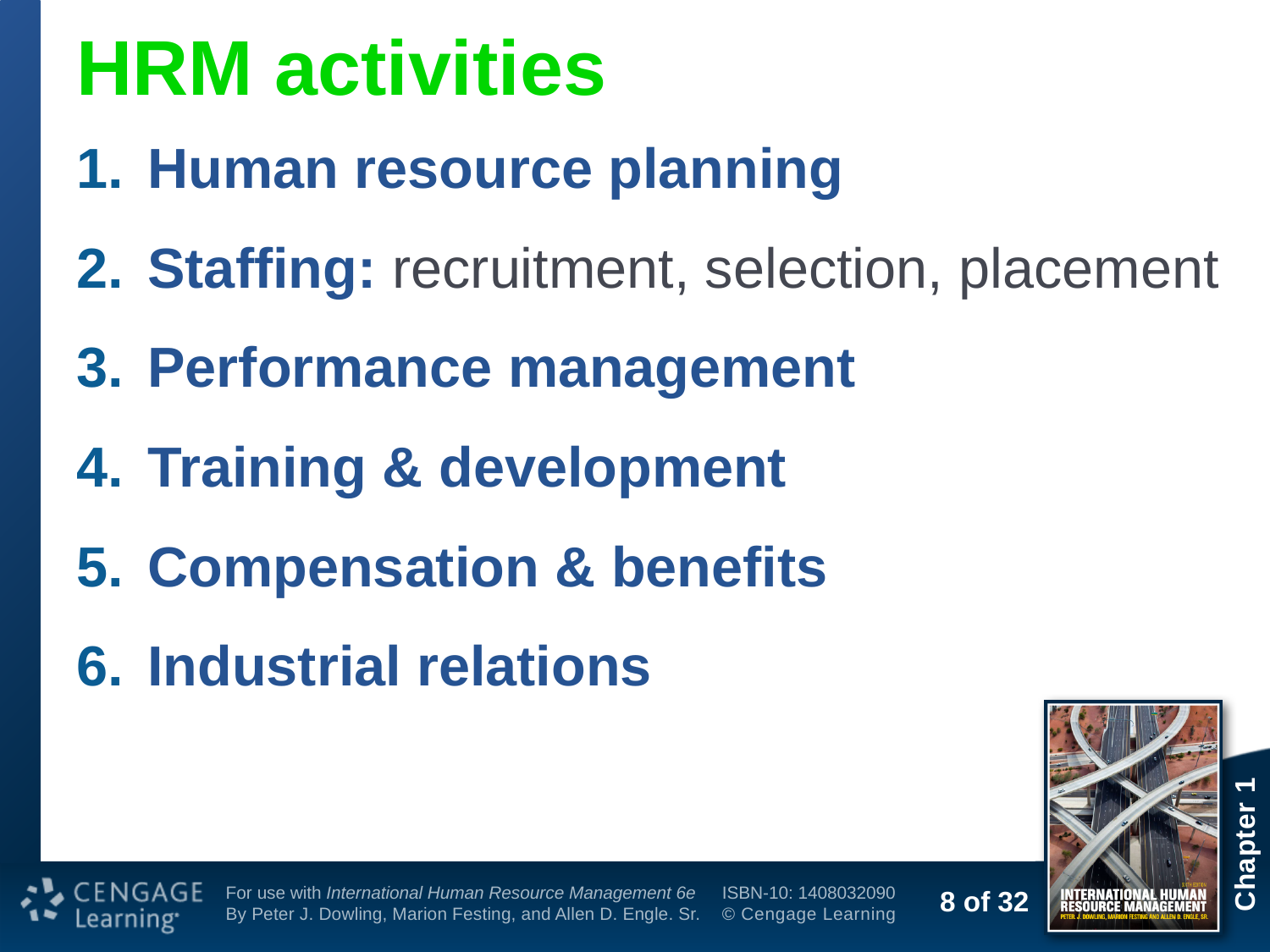

# HRM activities
Human resource planning
Staffing: recruitment, selection, placement
Performance management
Training & development
Compensation & benefits
Industrial relations